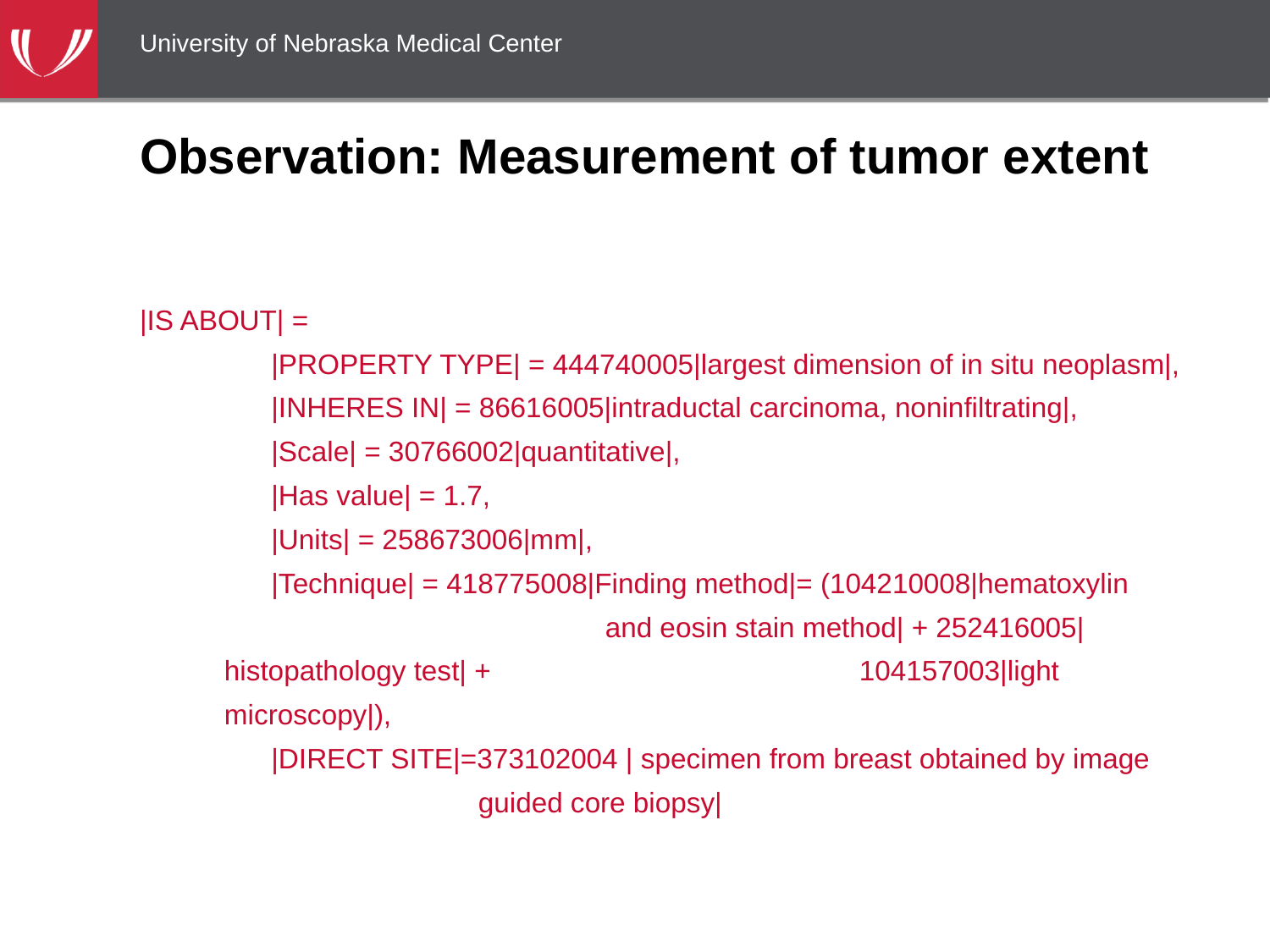

University of Nebraska Medical Center
# Observation: Measurement of tumor extent
|IS ABOUT| = |PROPERTY TYPE| = 444740005|largest dimension of in situ neoplasm|, |INHERES IN| = 86616005|intraductal carcinoma, noninfiltrating|, |Scale| = 30766002|quantitative|, |Has value| = 1.7, |Units| = 258673006|mm|, |Technique| = 418775008|Finding method|= (104210008|hematoxylin 			and eosin stain method| + 252416005|histopathology test| + 			104157003|light microscopy|), |DIRECT SITE|=373102004 | specimen from breast obtained by image 		guided core biopsy|